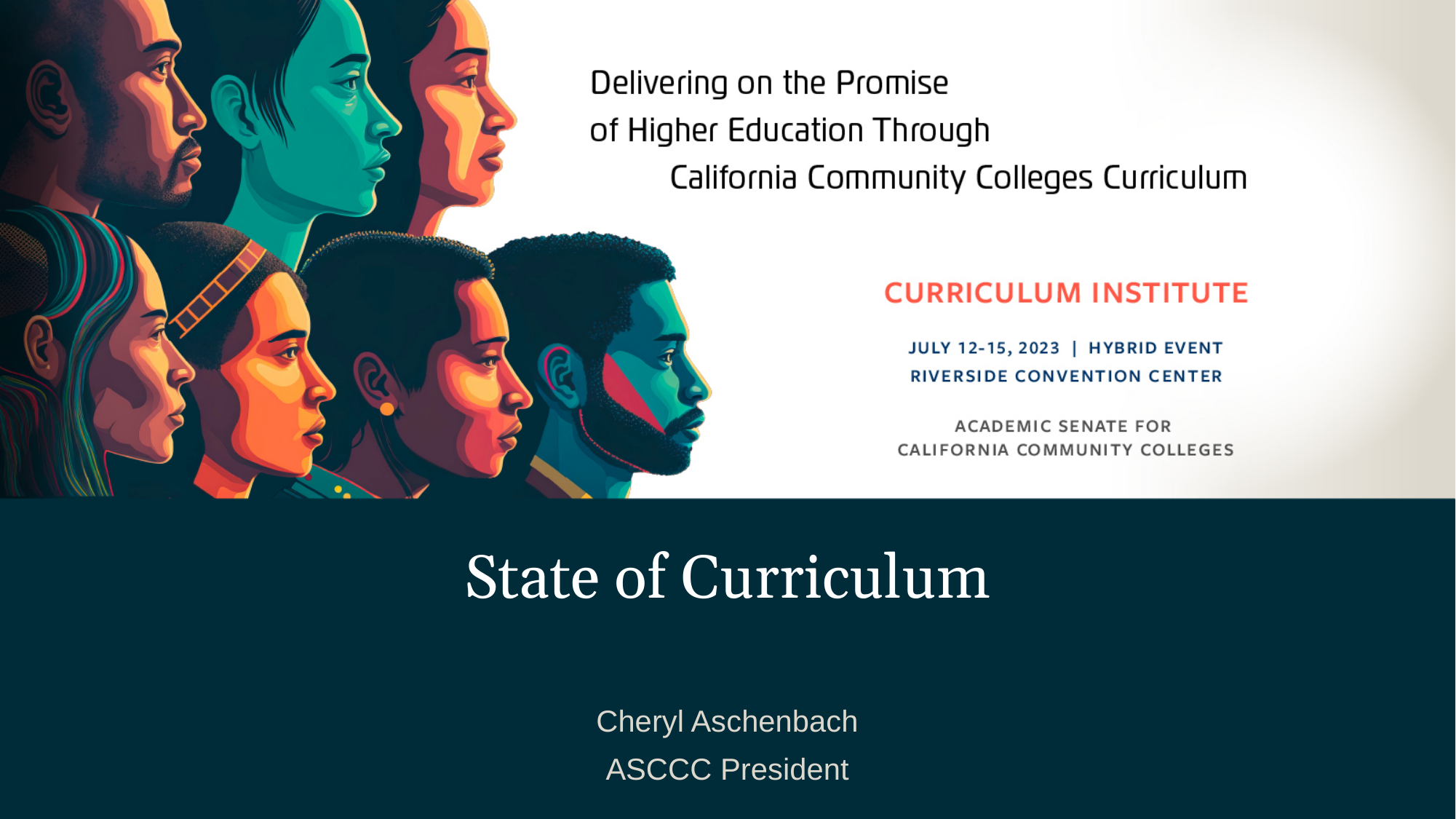

# State of Curriculum
Cheryl Aschenbach
ASCCC President